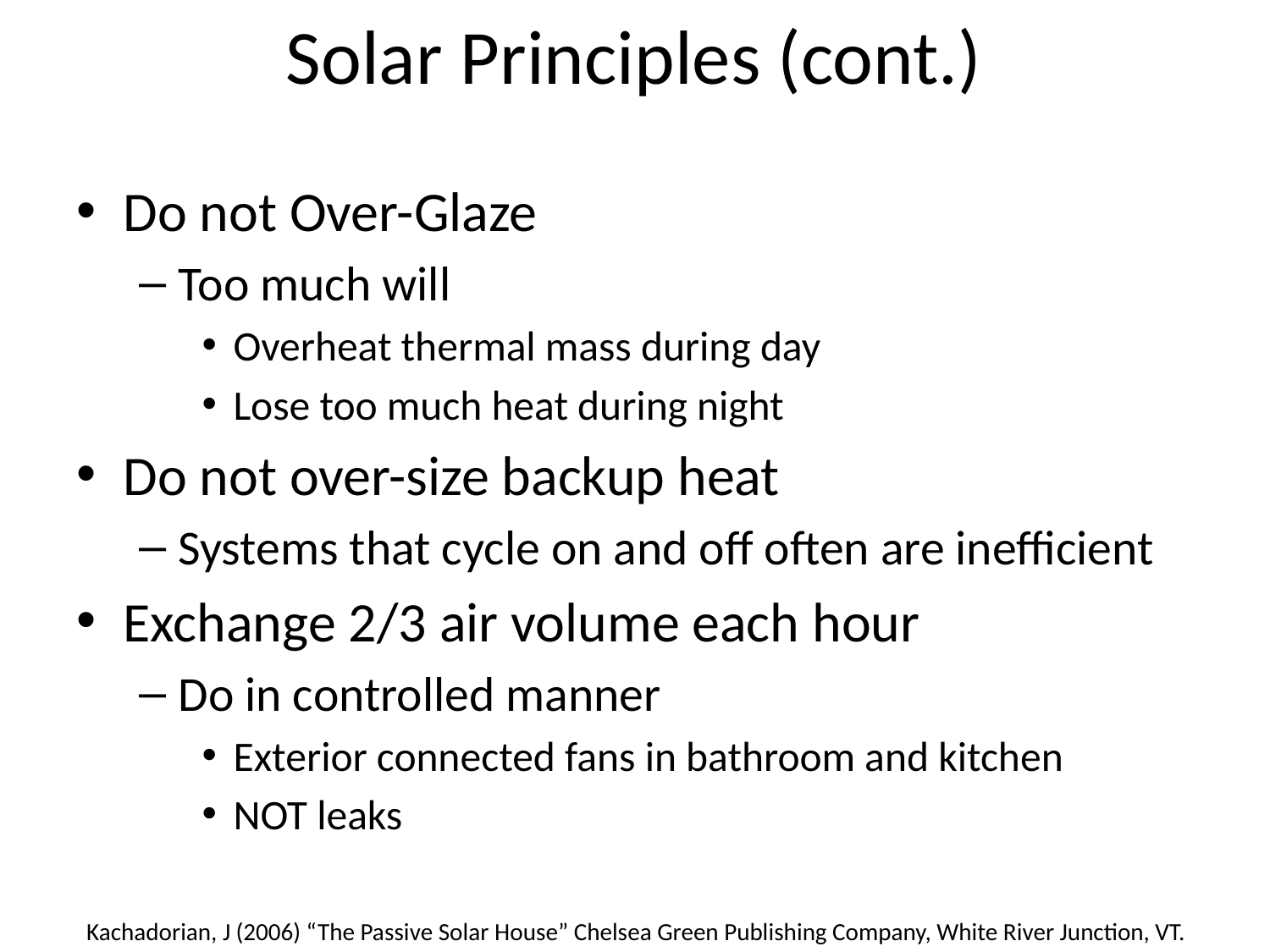

# Solar Principles (cont.)
Do not Over-Glaze
Too much will
Overheat thermal mass during day
Lose too much heat during night
Do not over-size backup heat
Systems that cycle on and off often are inefficient
Exchange 2/3 air volume each hour
Do in controlled manner
Exterior connected fans in bathroom and kitchen
NOT leaks
Kachadorian, J (2006) “The Passive Solar House” Chelsea Green Publishing Company, White River Junction, VT.